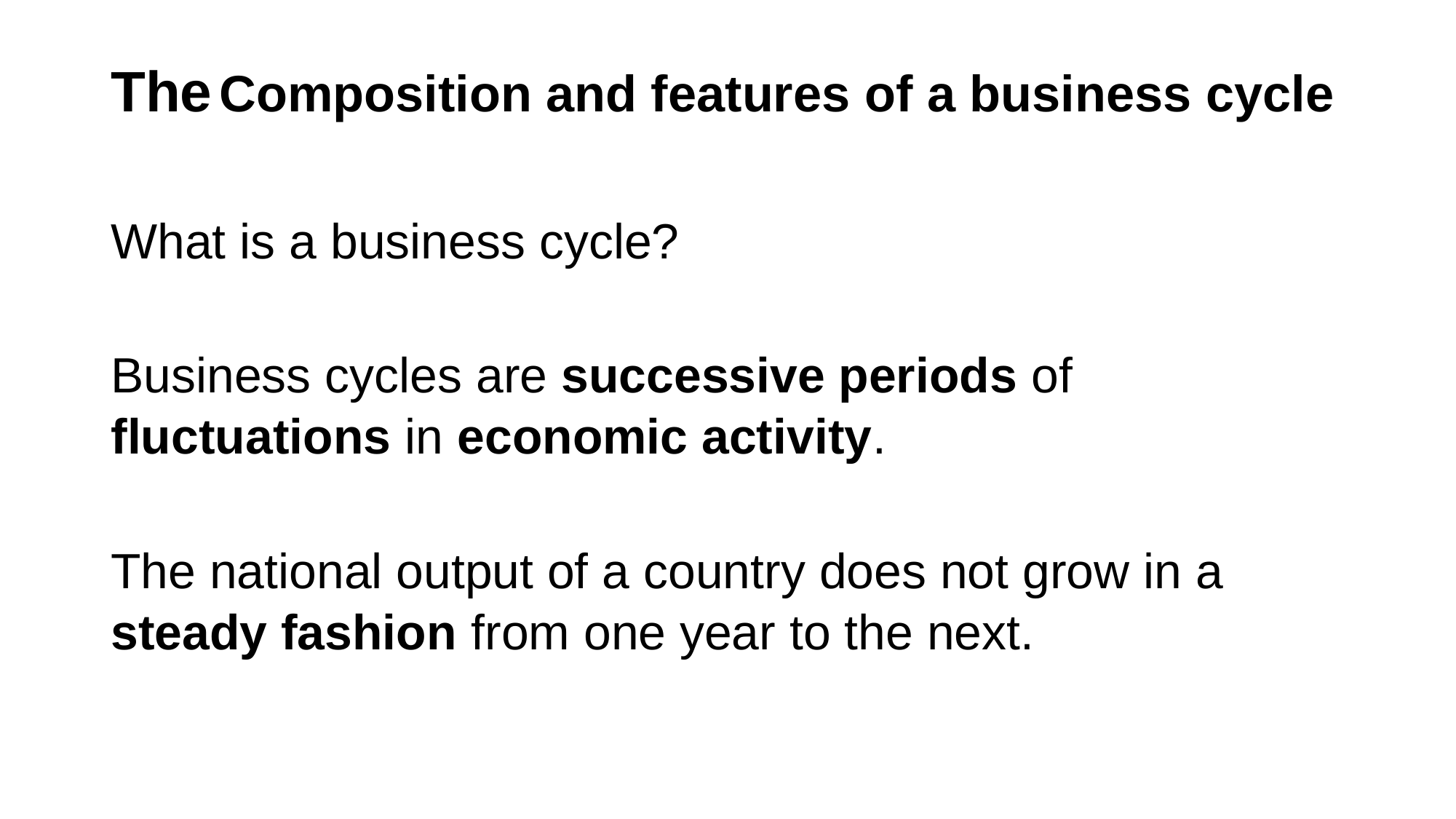

# The Composition and features of a business cycle
What is a business cycle?

Business cycles are successive periods of fluctuations in economic activity.

The national output of a country does not grow in a steady fashion from one year to the next.